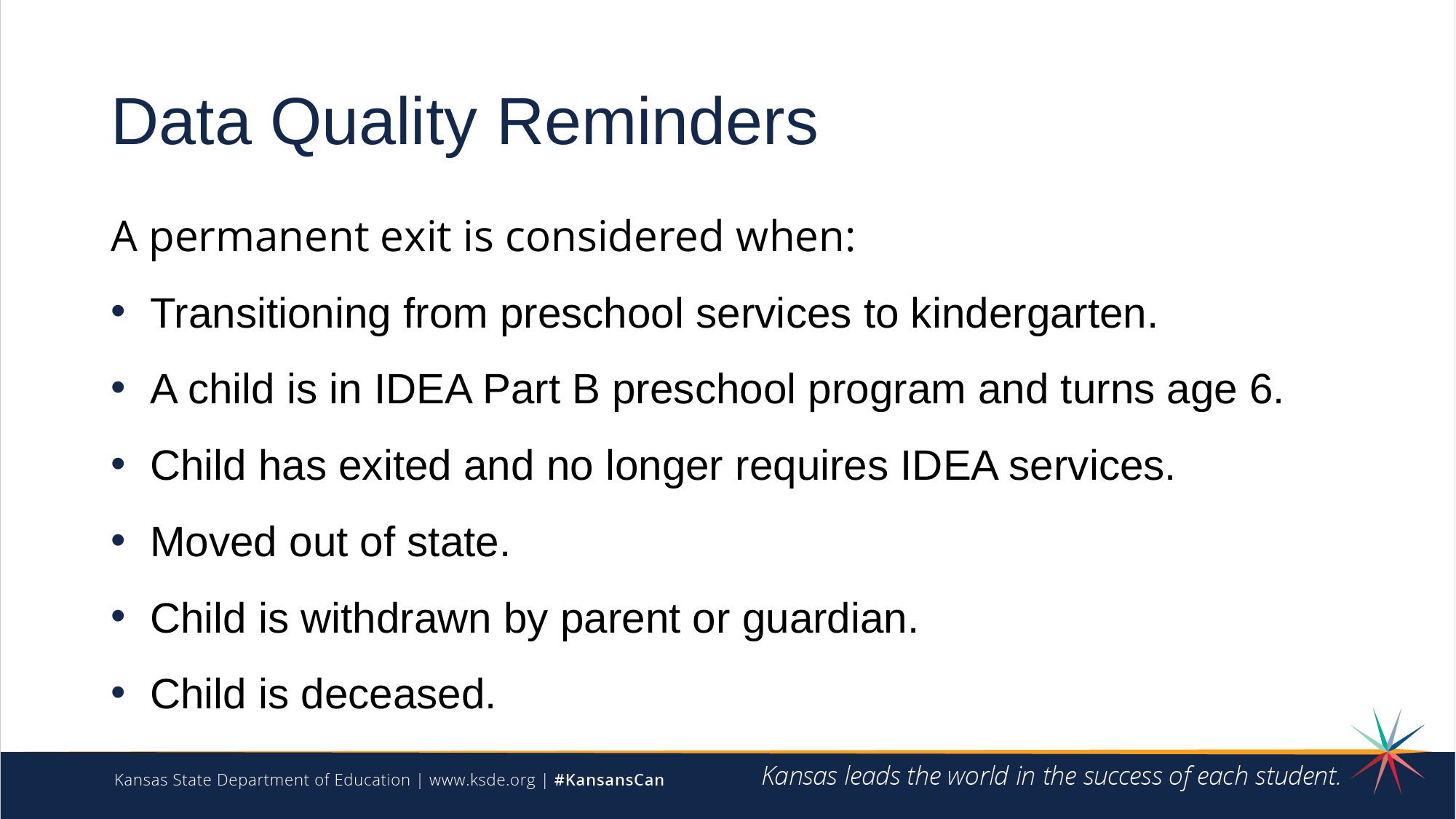

# Data Quality Reminders
A permanent exit is considered when:
 Transitioning from preschool services to kindergarten.
 A child is in IDEA Part B preschool program and turns age 6.
 Child has exited and no longer requires IDEA services.
 Moved out of state.
 Child is withdrawn by parent or guardian.
 Child is deceased.